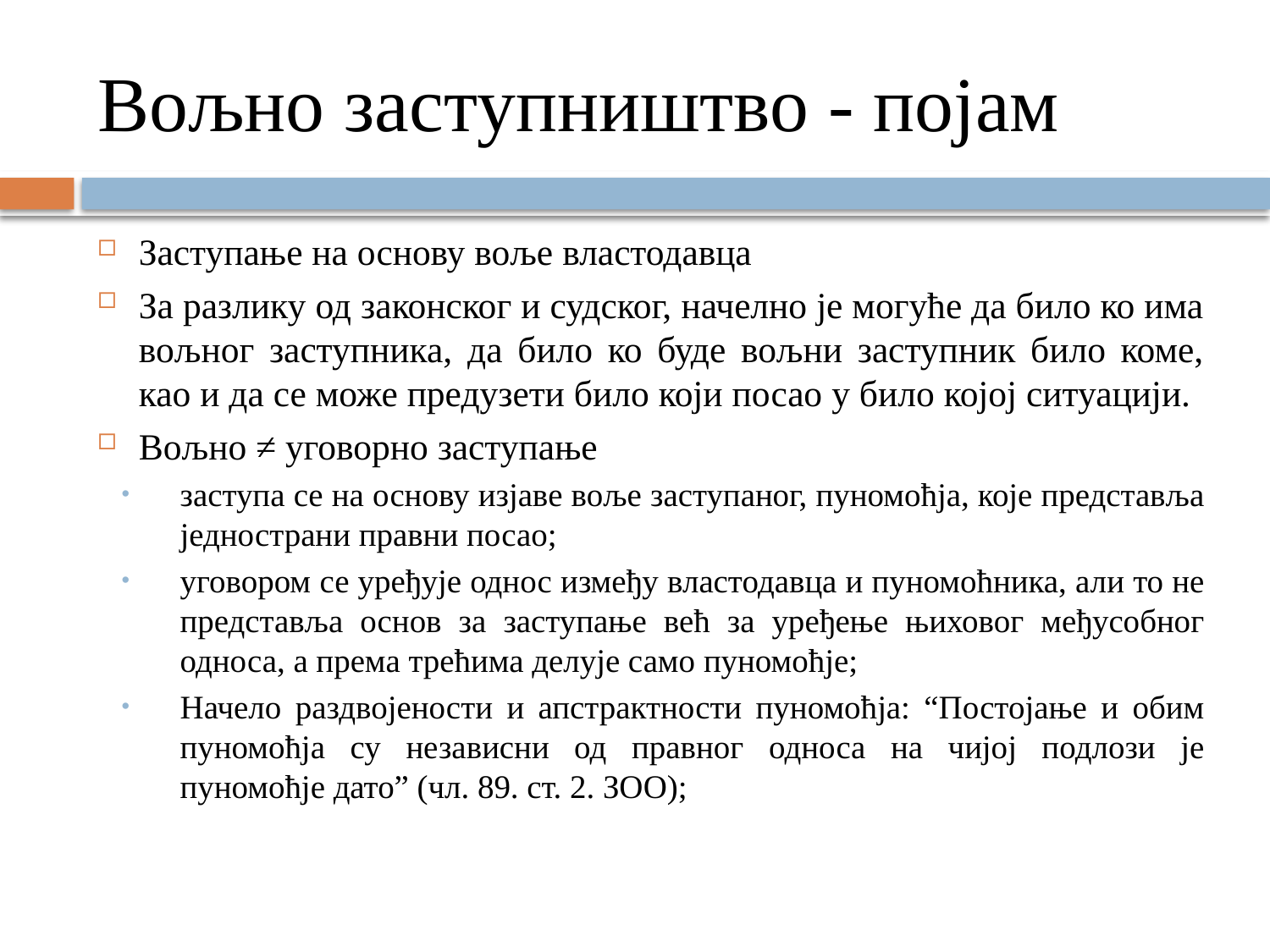

# Вољно заступништво - појам
Заступање на основу воље властодавца
За разлику од законског и судског, начелно је могуће да било ко има вољног заступника, да било ко буде вољни заступник било коме, као и да се може предузети било који посао у било којој ситуацији.
Вољно ≠ уговорно заступање
заступа се на основу изјаве воље заступаног, пуномоћја, које представља једнострани правни посао;
уговором се уређује однос између властодавца и пуномоћника, али то не представља основ за заступање већ за уређење њиховог међусобног односа, а према трећима делује само пуномоћје;
Начело раздвојености и апстрактности пуномоћја: “Постојање и обим пуномоћја су независни од правног односа на чијој подлози је пуномоћје дато” (чл. 89. ст. 2. ЗОО);